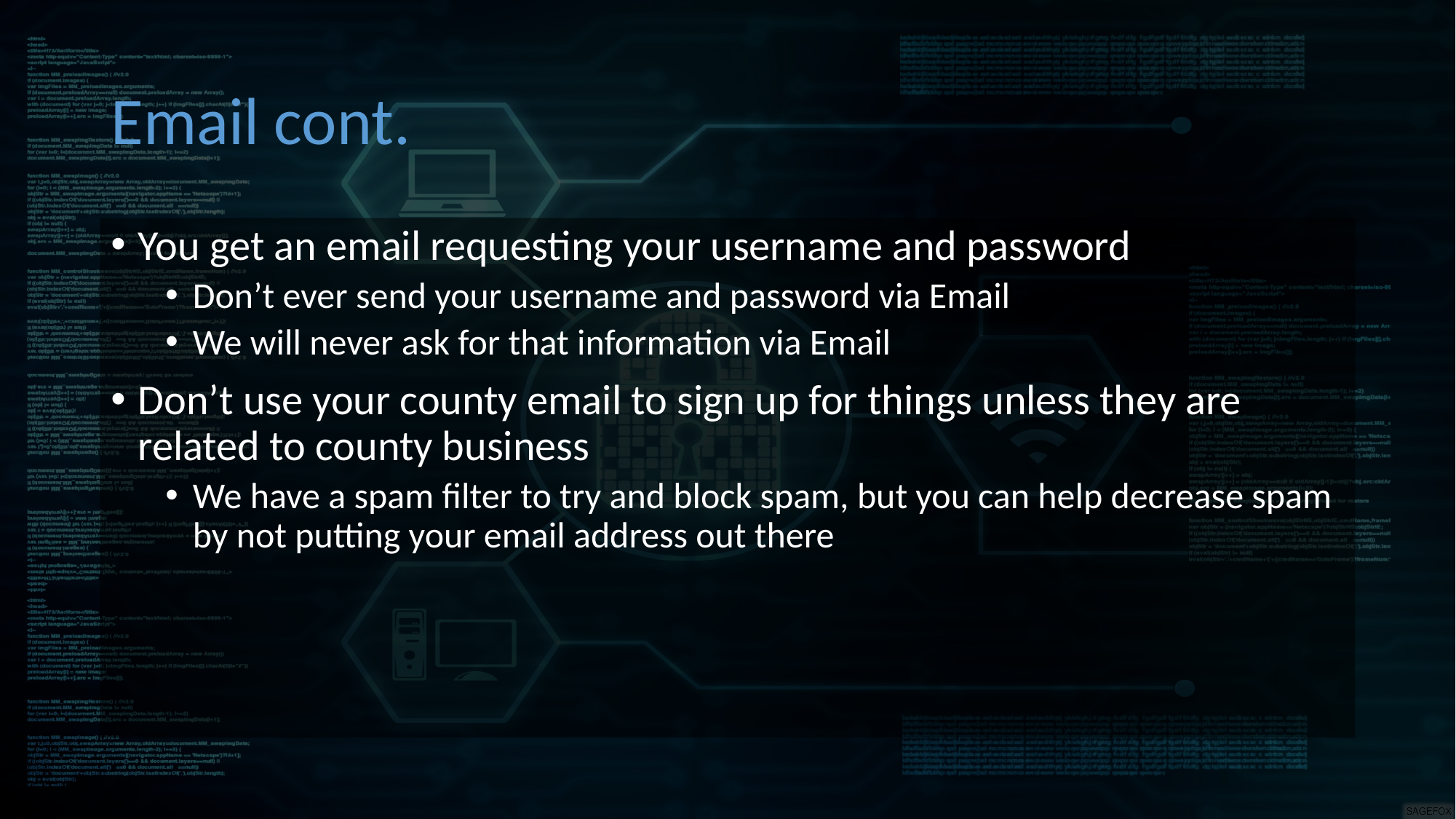

# Email cont.
You get an email requesting your username and password
Don’t ever send your username and password via Email
We will never ask for that information via Email
Don’t use your county email to sign up for things unless they are related to county business
We have a spam filter to try and block spam, but you can help decrease spam by not putting your email address out there